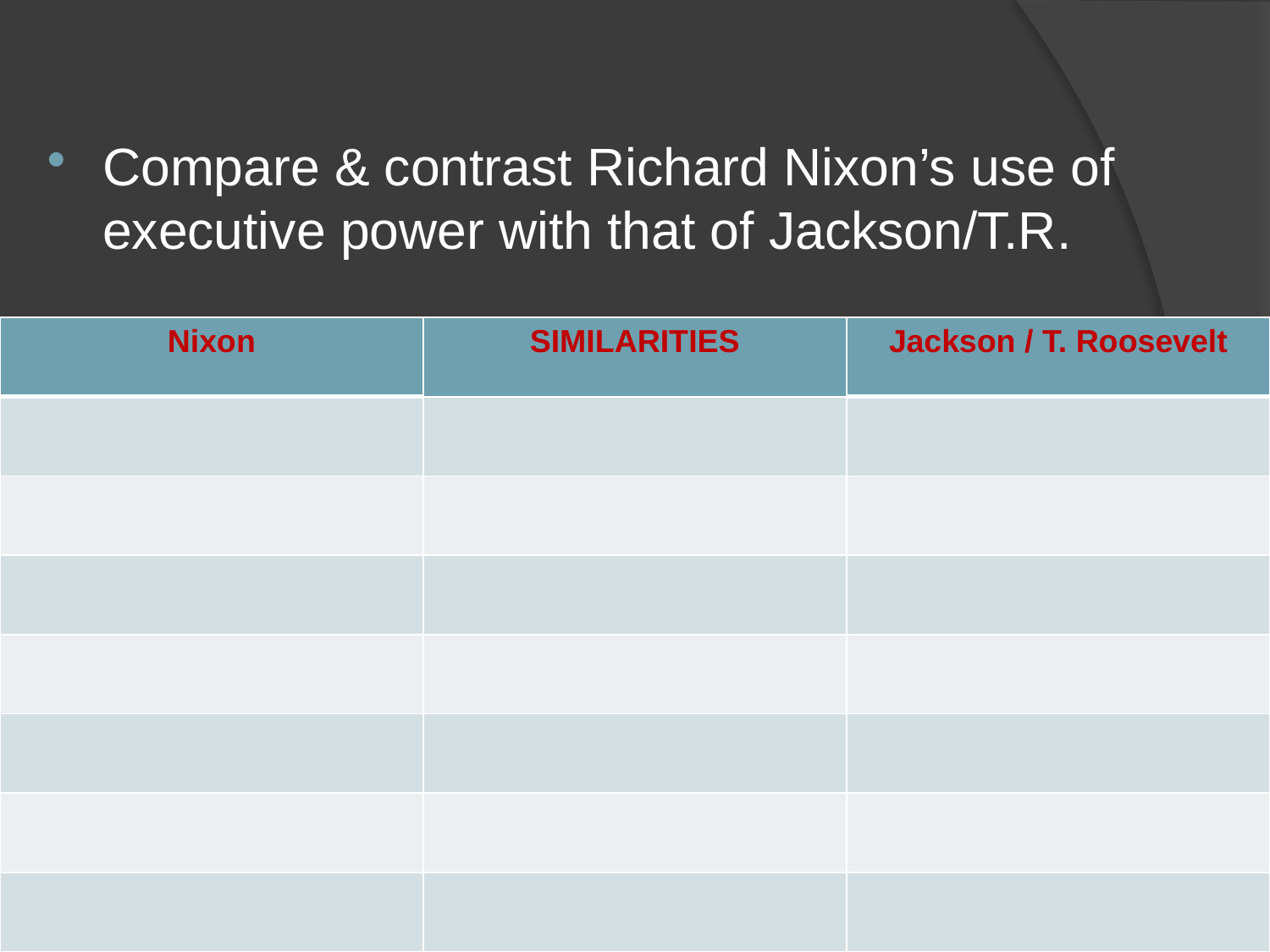

#
Compare & contrast Richard Nixon’s use of executive power with that of Jackson/T.R.

| Nixon | SIMILARITIES | Jackson / T. Roosevelt |
| --- | --- | --- |
|  |  |  |
|  |  |  |
|  |  |  |
|  |  |  |
|  |  |  |
|  |  |  |
|  |  |  |